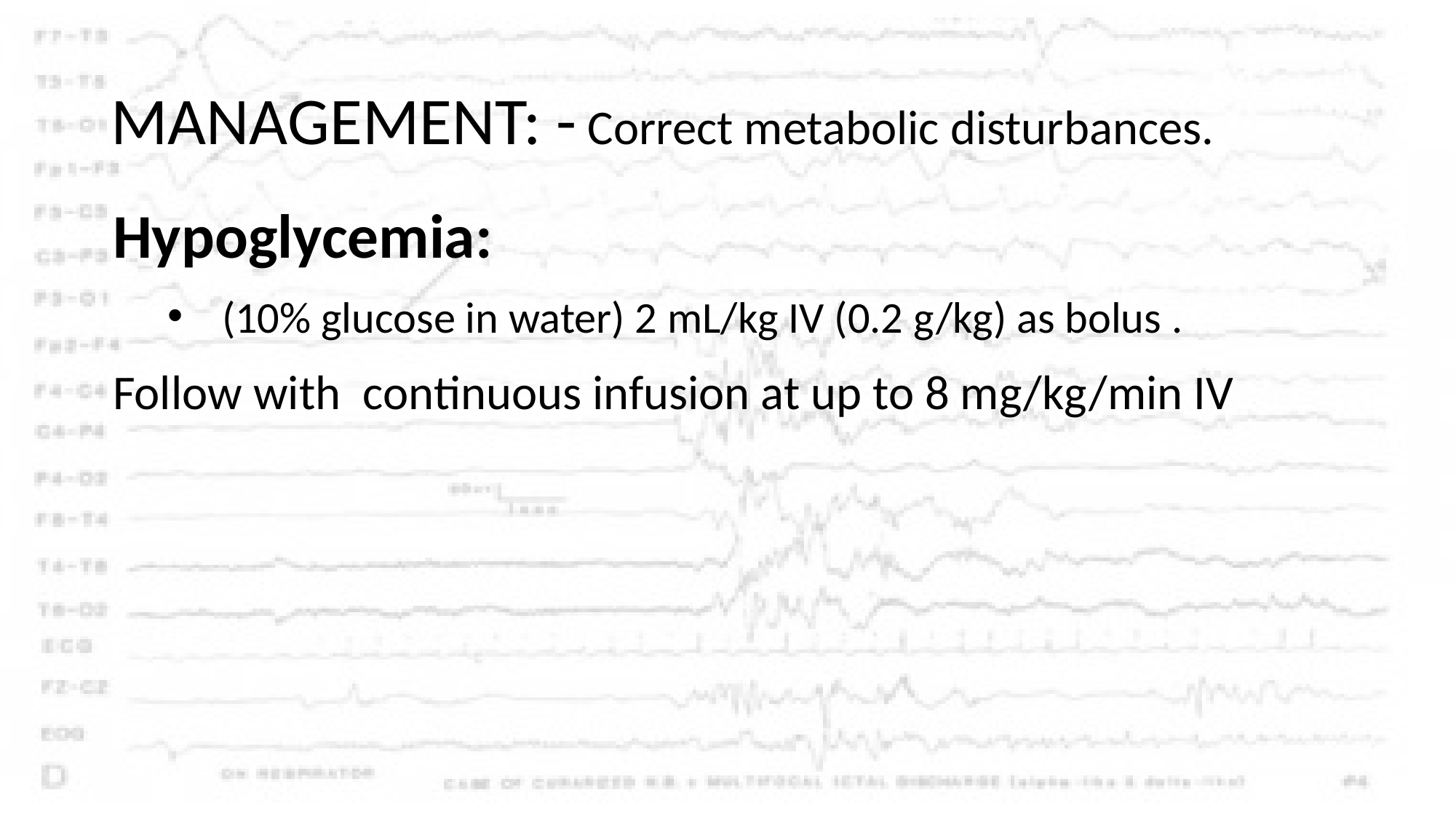

# MANAGEMENT: - Correct metabolic disturbances.
Hypoglycemia:
(10% glucose in water) 2 mL/kg IV (0.2 g/kg) as bolus .
Follow with  continuous infusion at up to 8 mg/kg/min IV